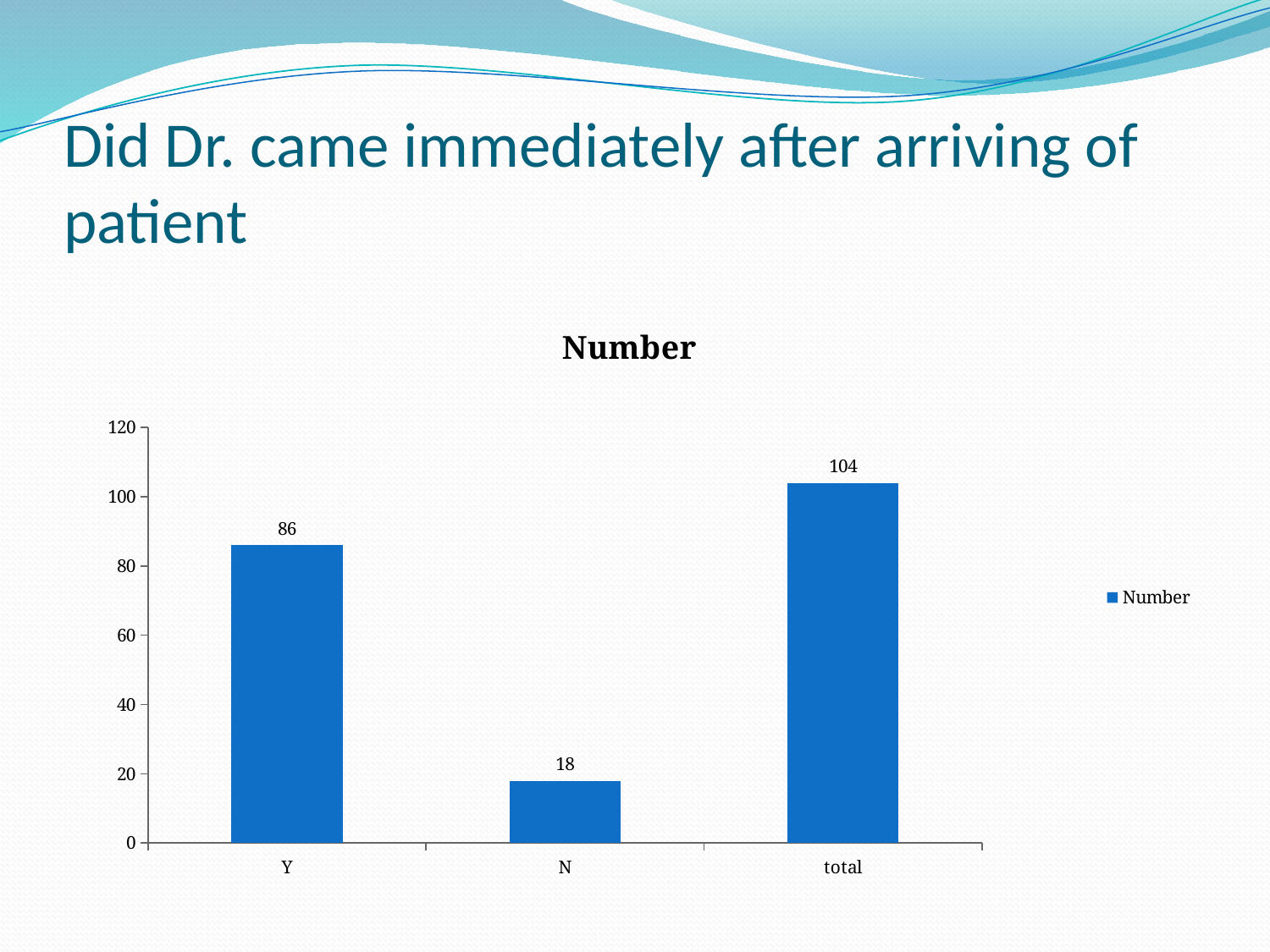

# Did Dr. came immediately after arriving of patient

[unsupported chart]

### Chart:

| Category | Number |
|---|---|
| Y | 86.0 |
| N | 18.0 |
| total | 104.0 |